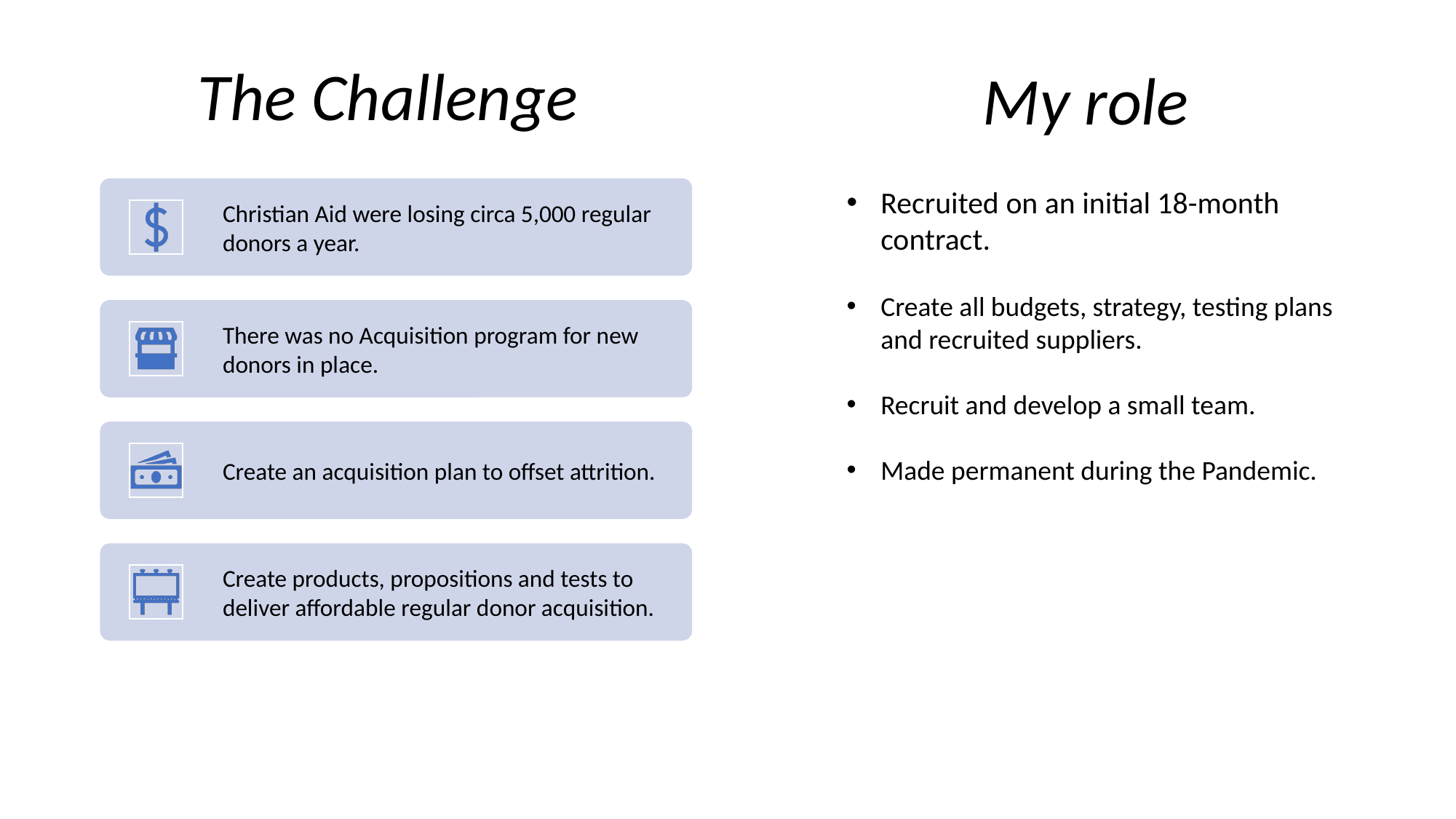

# The Challenge
My role
Christian Aid were losing circa 5,000 regular donors a year.
There was no Acquisition program for new donors in place.
Create an acquisition plan to offset attrition.
Create products, propositions and tests to deliver affordable regular donor acquisition.
Recruited on an initial 18-month contract.

Create all budgets, strategy, testing plans and recruited suppliers.

Recruit and develop a small team.

Made permanent during the Pandemic.